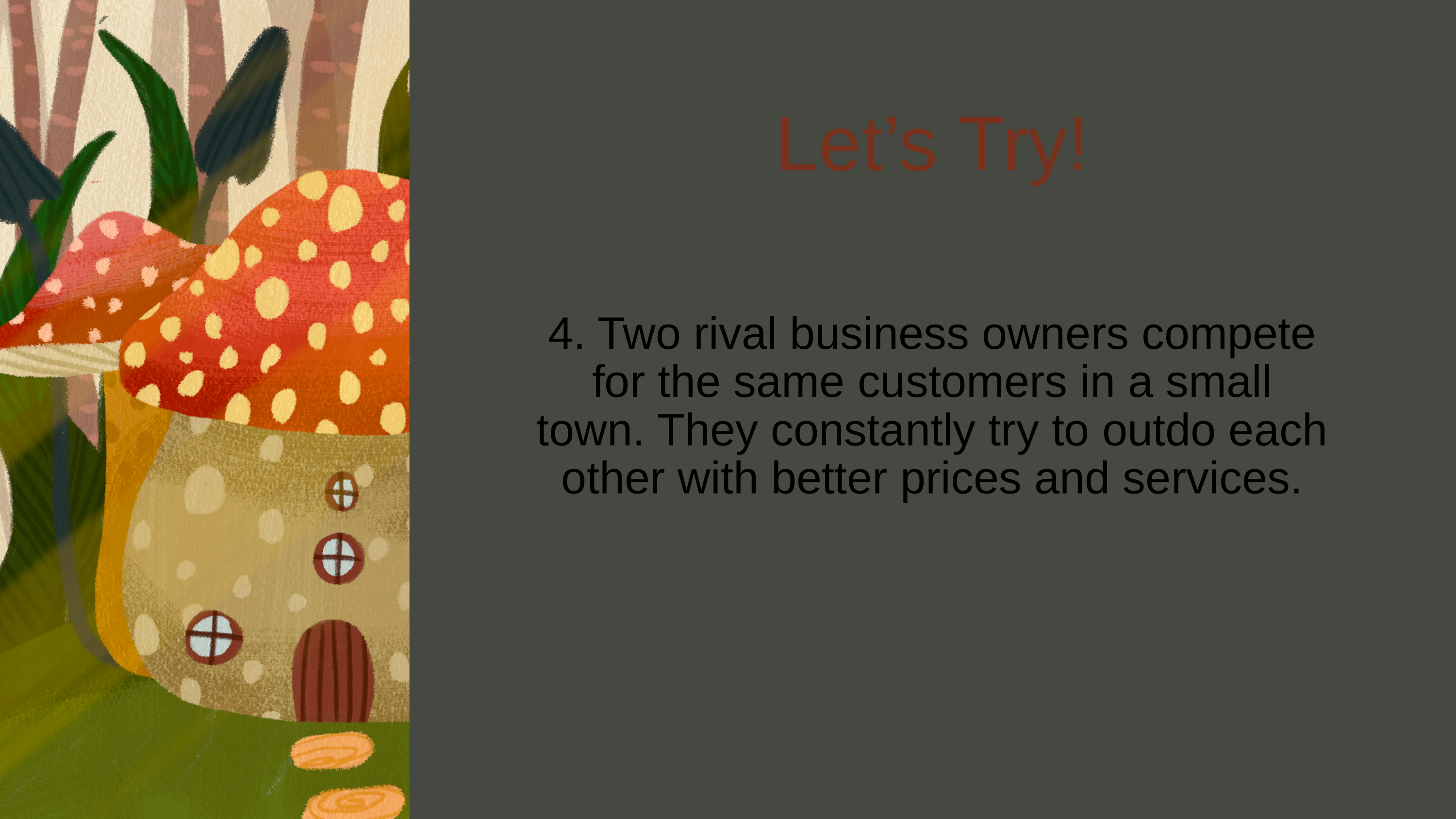

Let’s Try!

4. Two rival business owners compete for the same customers in a small town. They constantly try to outdo each other with better prices and services.